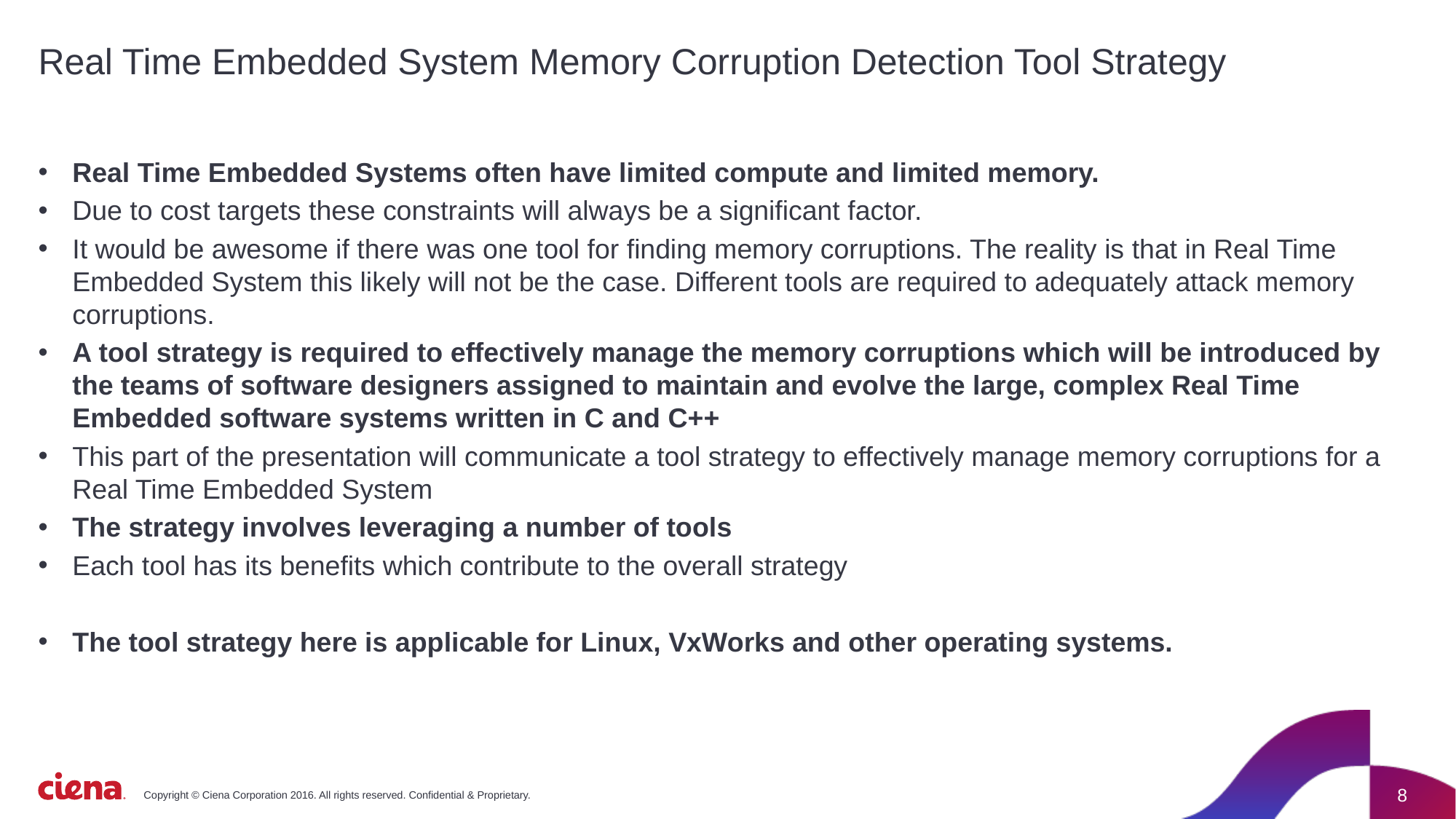

# Real Time Embedded System Memory Corruption Detection Tool Strategy
Real Time Embedded Systems often have limited compute and limited memory.
Due to cost targets these constraints will always be a significant factor.
It would be awesome if there was one tool for finding memory corruptions. The reality is that in Real Time Embedded System this likely will not be the case. Different tools are required to adequately attack memory corruptions.
A tool strategy is required to effectively manage the memory corruptions which will be introduced by the teams of software designers assigned to maintain and evolve the large, complex Real Time Embedded software systems written in C and C++
This part of the presentation will communicate a tool strategy to effectively manage memory corruptions for a Real Time Embedded System
The strategy involves leveraging a number of tools
Each tool has its benefits which contribute to the overall strategy

The tool strategy here is applicable for Linux, VxWorks and other operating systems.